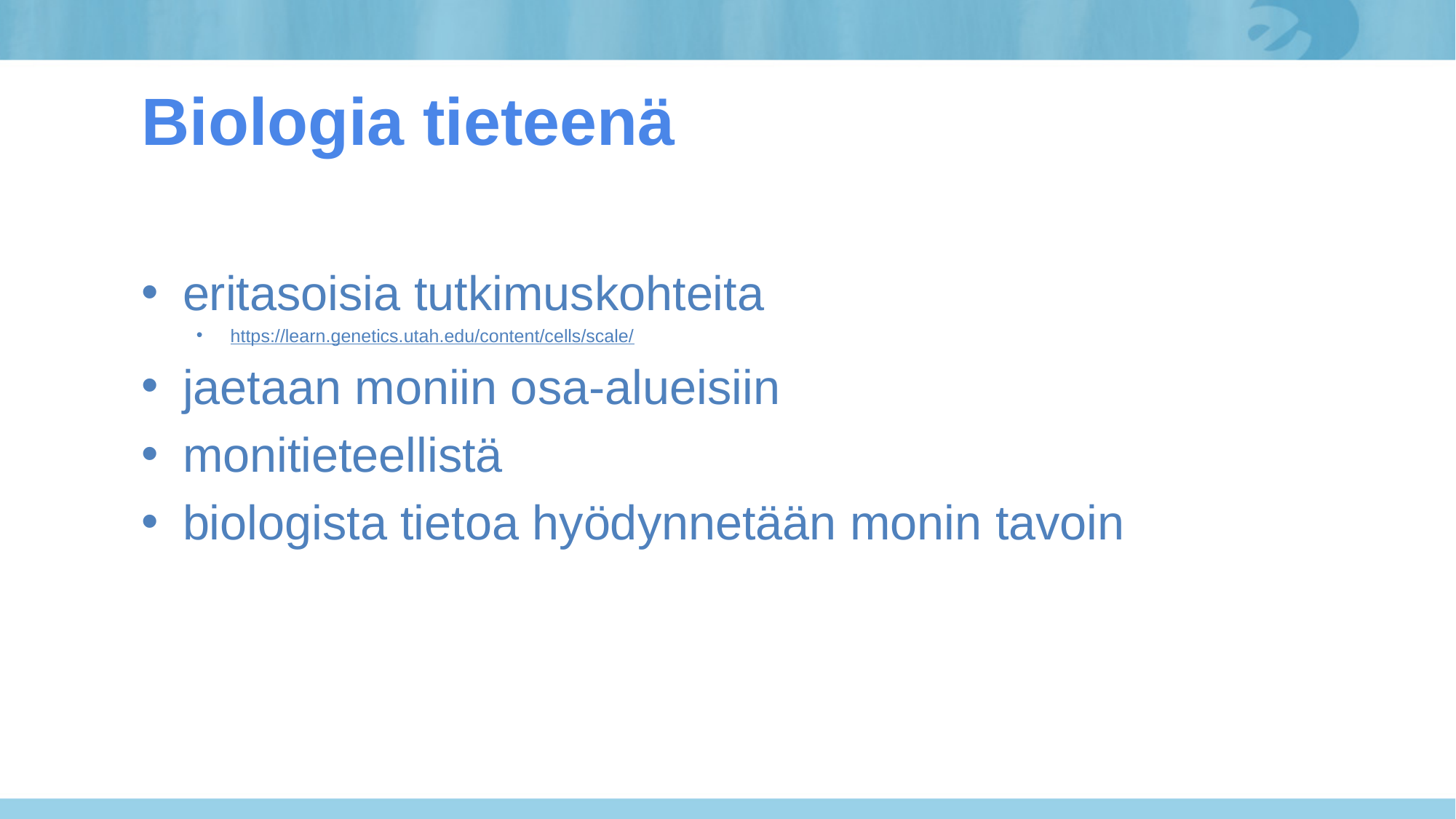

# Biologia tieteenä
eritasoisia tutkimuskohteita
https://learn.genetics.utah.edu/content/cells/scale/
jaetaan moniin osa-alueisiin
monitieteellistä
biologista tietoa hyödynnetään monin tavoin